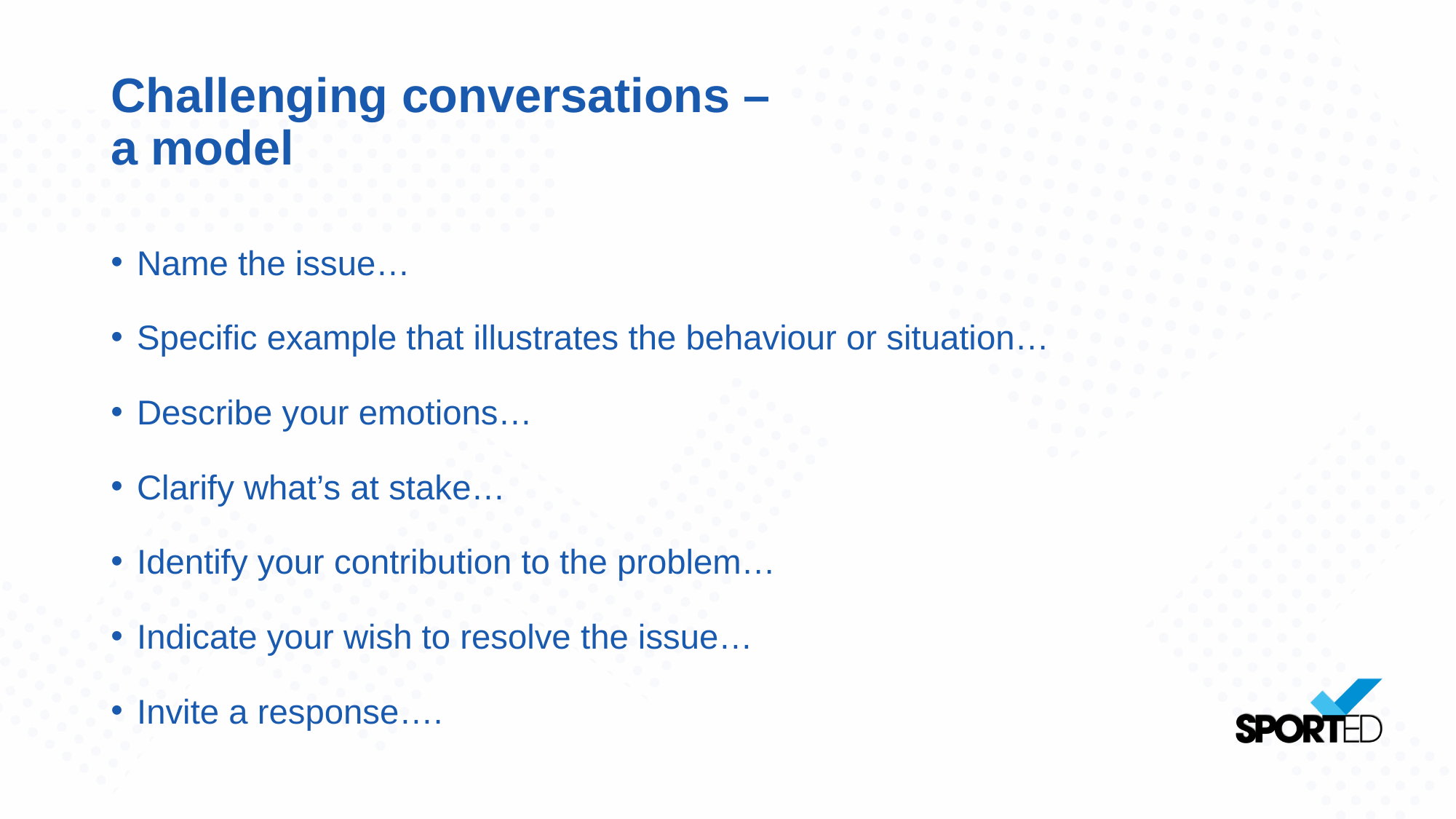

# Challenging conversations – a model
Name the issue…
Specific example that illustrates the behaviour or situation…
Describe your emotions…
Clarify what’s at stake…
Identify your contribution to the problem…
Indicate your wish to resolve the issue…
Invite a response….